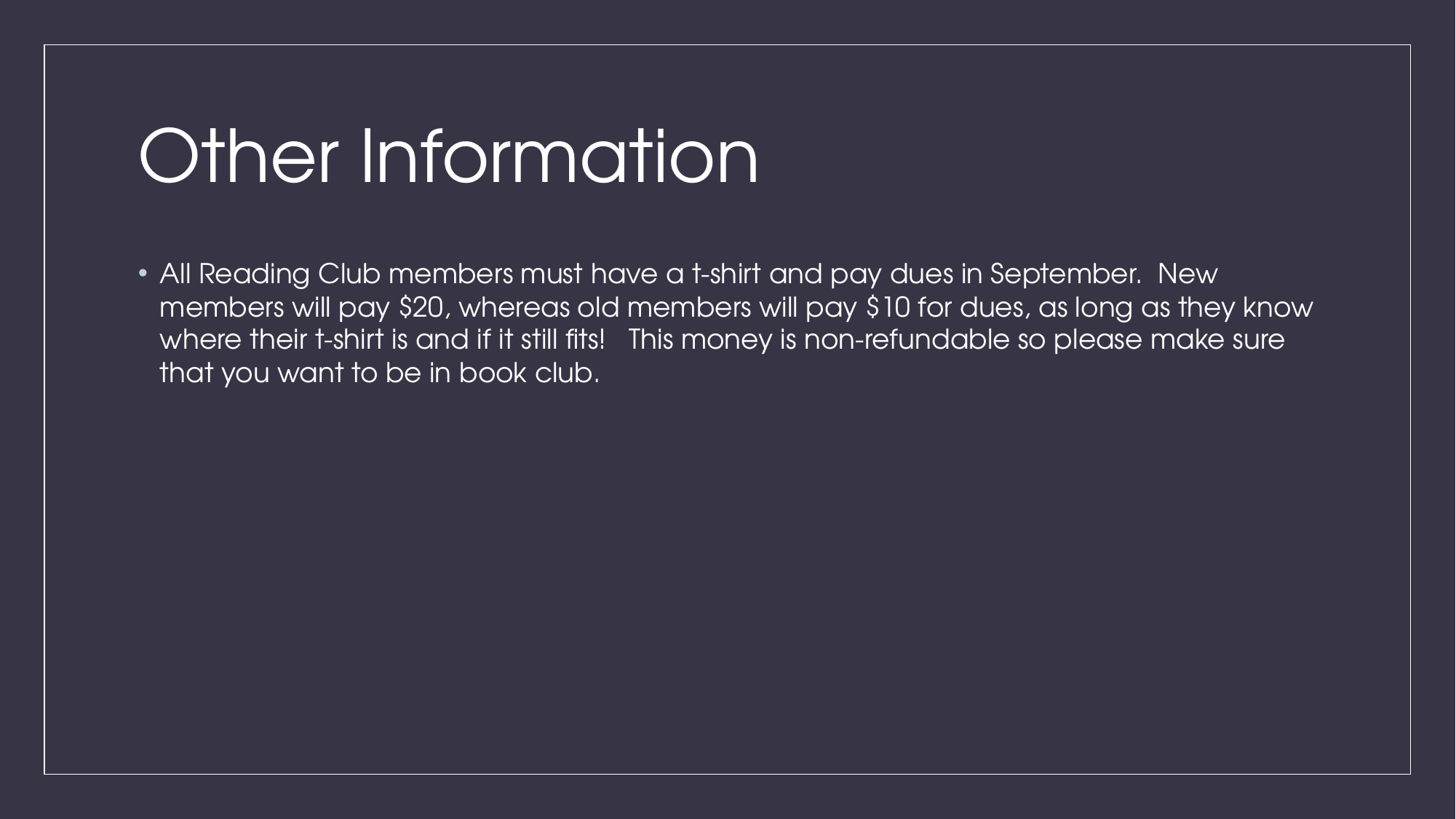

# Other Information
All Reading Club members must have a t-shirt and pay dues in September.  New members will pay $20, whereas old members will pay $10 for dues, as long as they know where their t-shirt is and if it still fits!   This money is non-refundable so please make sure that you want to be in book club.